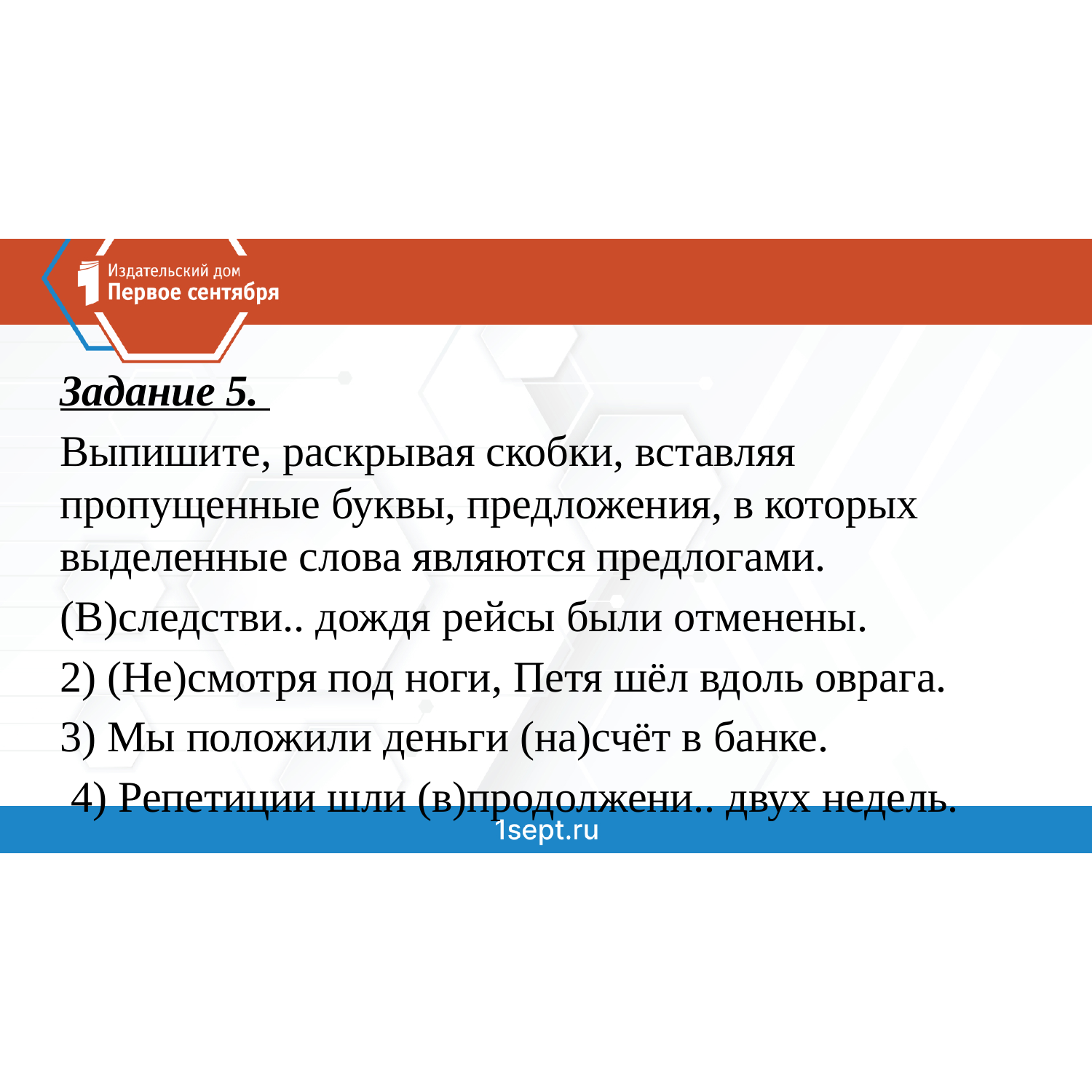

Задание 5.
Выпишите, раскрывая скобки, вставляя пропущенные буквы, предложения, в которых выделенные слова являются предлогами.
(В)следстви.. дождя рейсы были отменены.
2) (Не)смотря под ноги, Петя шёл вдоль оврага.
3) Мы положили деньги (на)счёт в банке.
 4) Репетиции шли (в)продолжени.. двух недель.